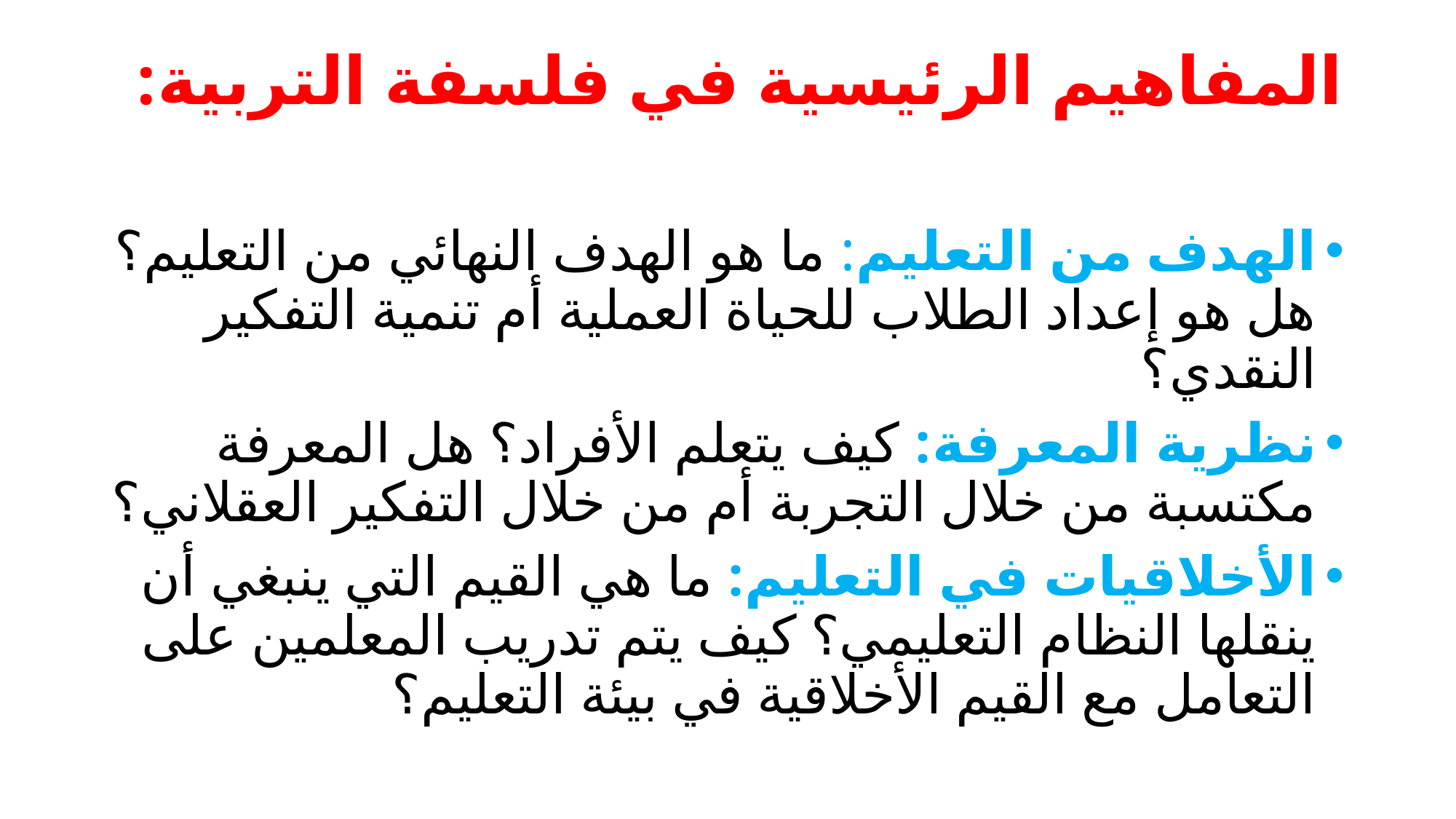

# المفاهيم الرئيسية في فلسفة التربية:
الهدف من التعليم: ما هو الهدف النهائي من التعليم؟ هل هو إعداد الطلاب للحياة العملية أم تنمية التفكير النقدي؟
نظرية المعرفة: كيف يتعلم الأفراد؟ هل المعرفة مكتسبة من خلال التجربة أم من خلال التفكير العقلاني؟
الأخلاقيات في التعليم: ما هي القيم التي ينبغي أن ينقلها النظام التعليمي؟ كيف يتم تدريب المعلمين على التعامل مع القيم الأخلاقية في بيئة التعليم؟